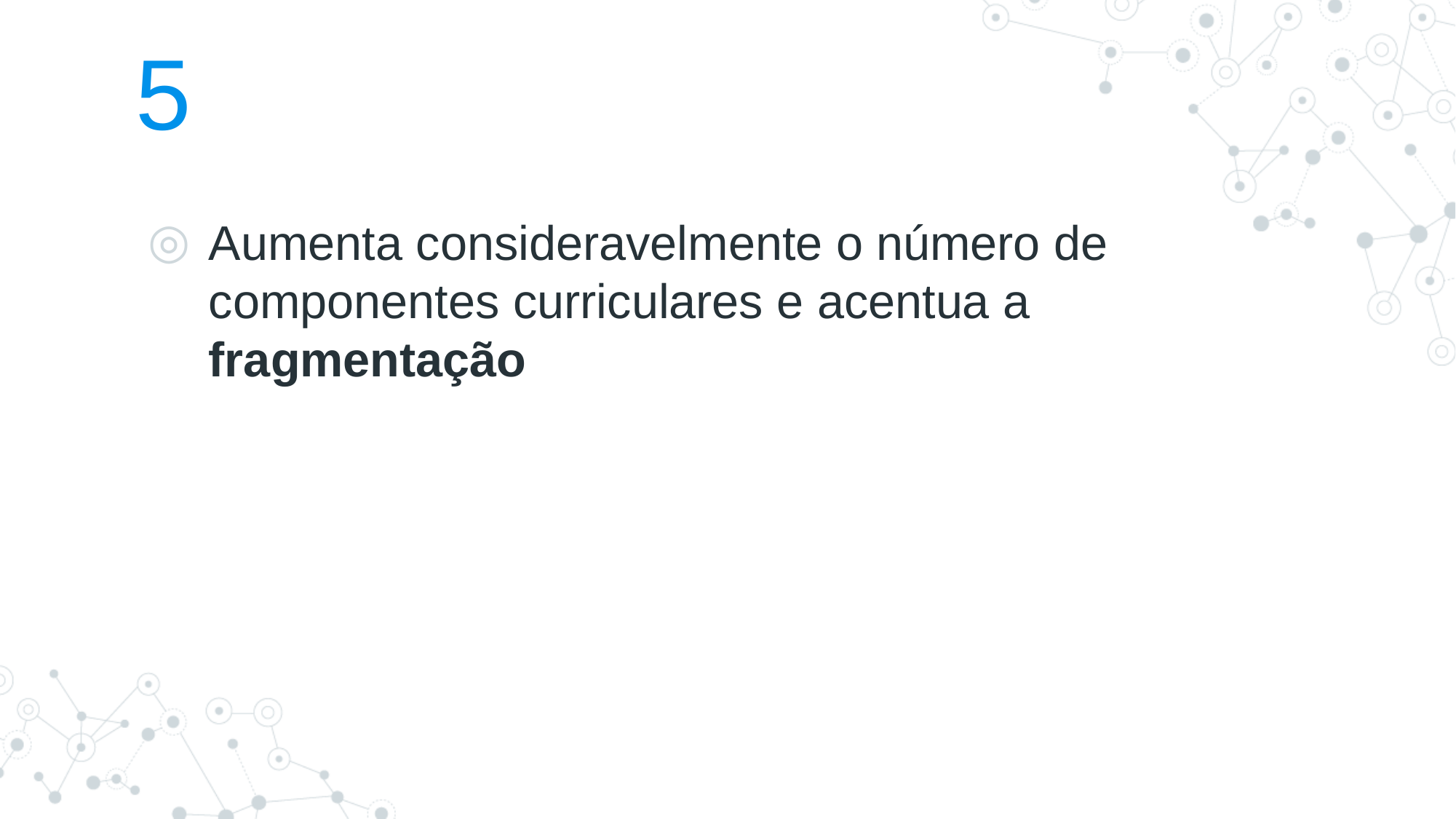

# 5
Aumenta consideravelmente o número de componentes curriculares e acentua a fragmentação